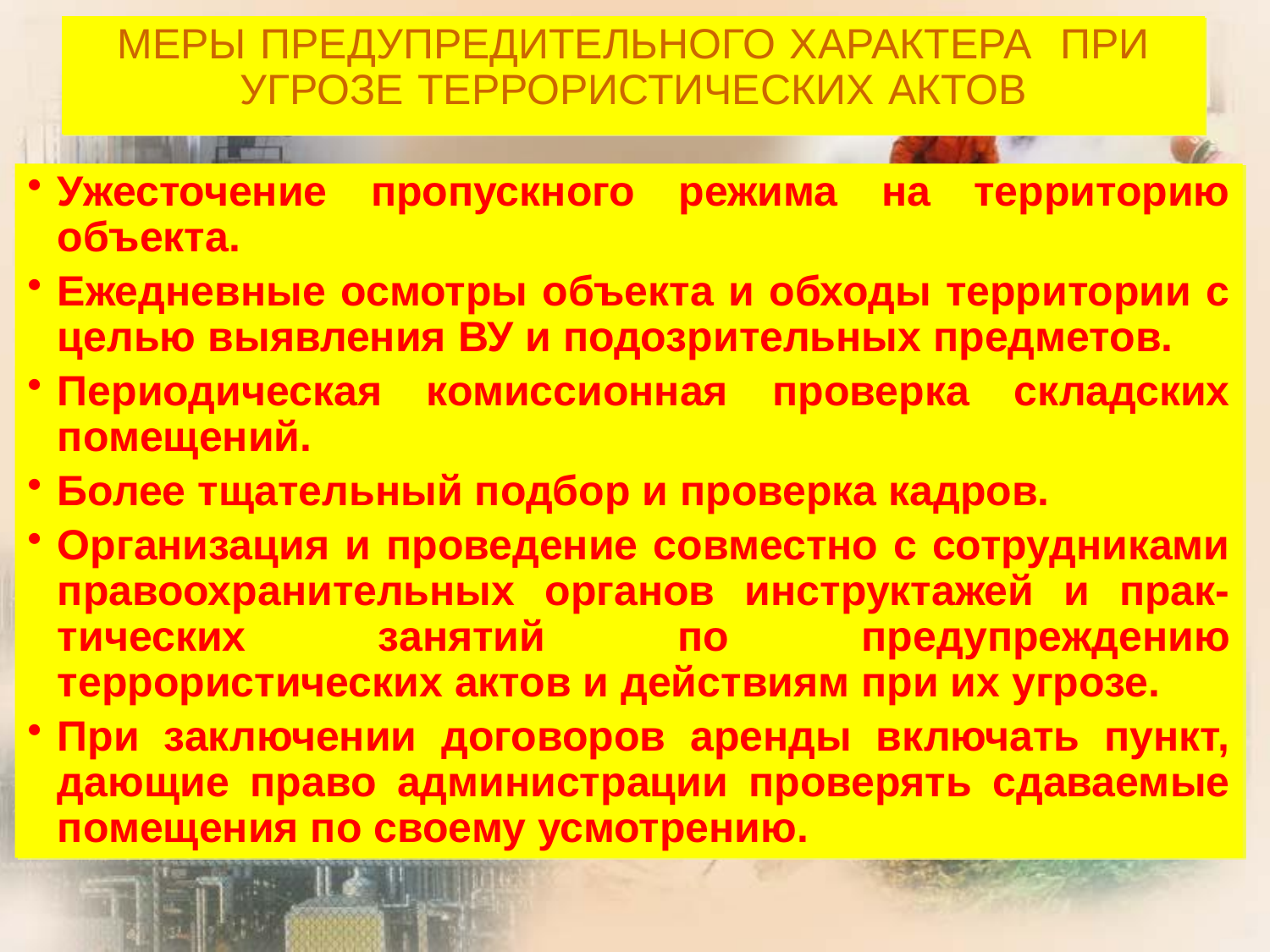

# МЕРЫ ПРЕДУПРЕДИТЕЛЬНОГО ХАРАКТЕРА  ПРИ УГРОЗЕ ТЕРРОРИСТИЧЕСКИХ АКТОВ
Ужесточение пропускного режима на территорию объекта.
Ежедневные осмотры объекта и обходы территории с целью выявления ВУ и подозрительных предметов.
Периодическая комиссионная проверка складских помещений.
Более тщательный подбор и проверка кадров.
Организация и проведение совместно с сотрудниками правоохранительных органов инструктажей и прак-тических занятий по предупреждению террористических актов и действиям при их угрозе.
При заключении договоров аренды включать пункт, дающие право администрации проверять сдаваемые помещения по своему усмотрению.